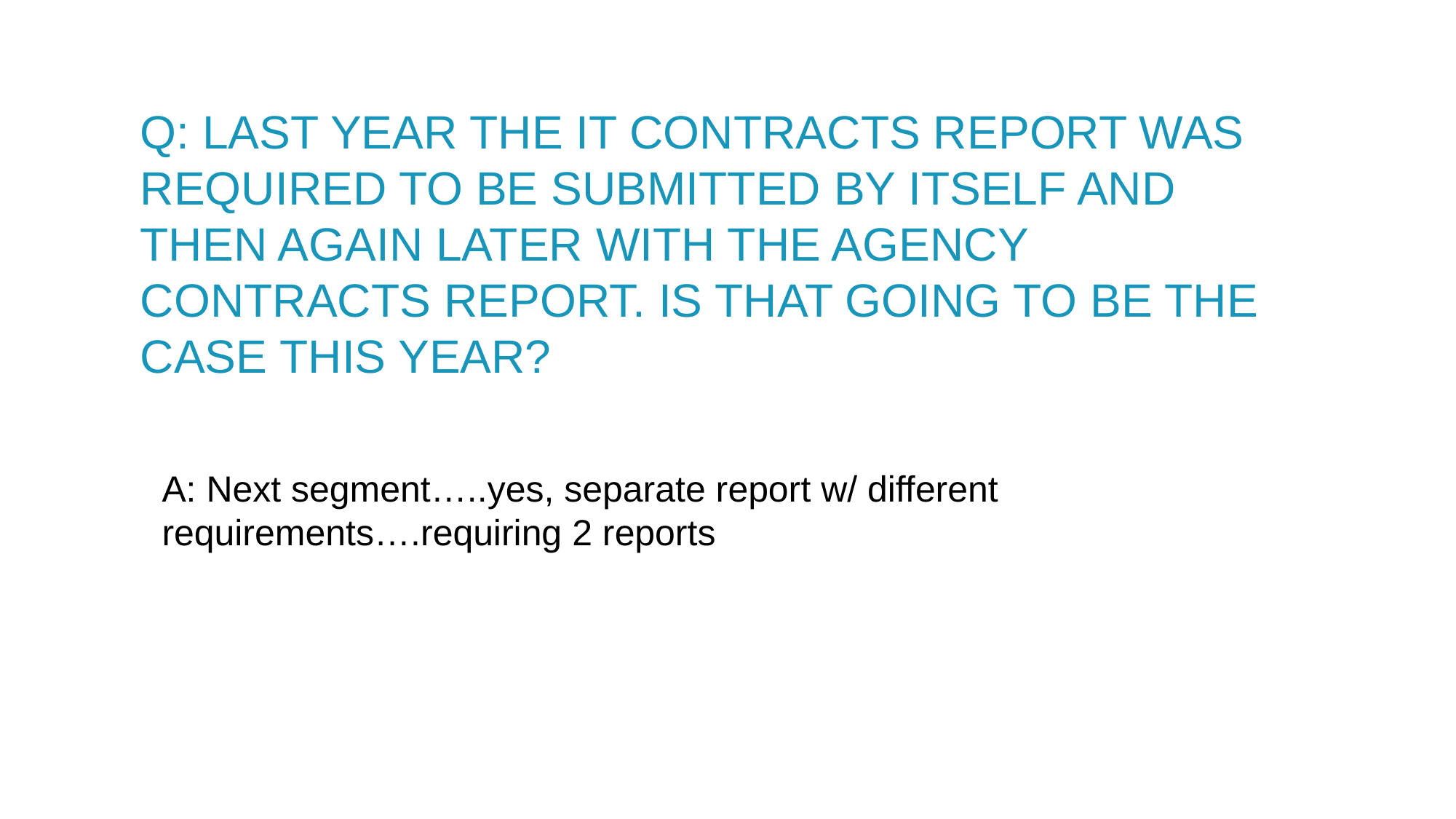

# Q: Last year the IT Contracts Report was required to be submitted by itself and then again later with the Agency Contracts Report. Is that going to be the case this year?
A: Next segment…..yes, separate report w/ different requirements….requiring 2 reports